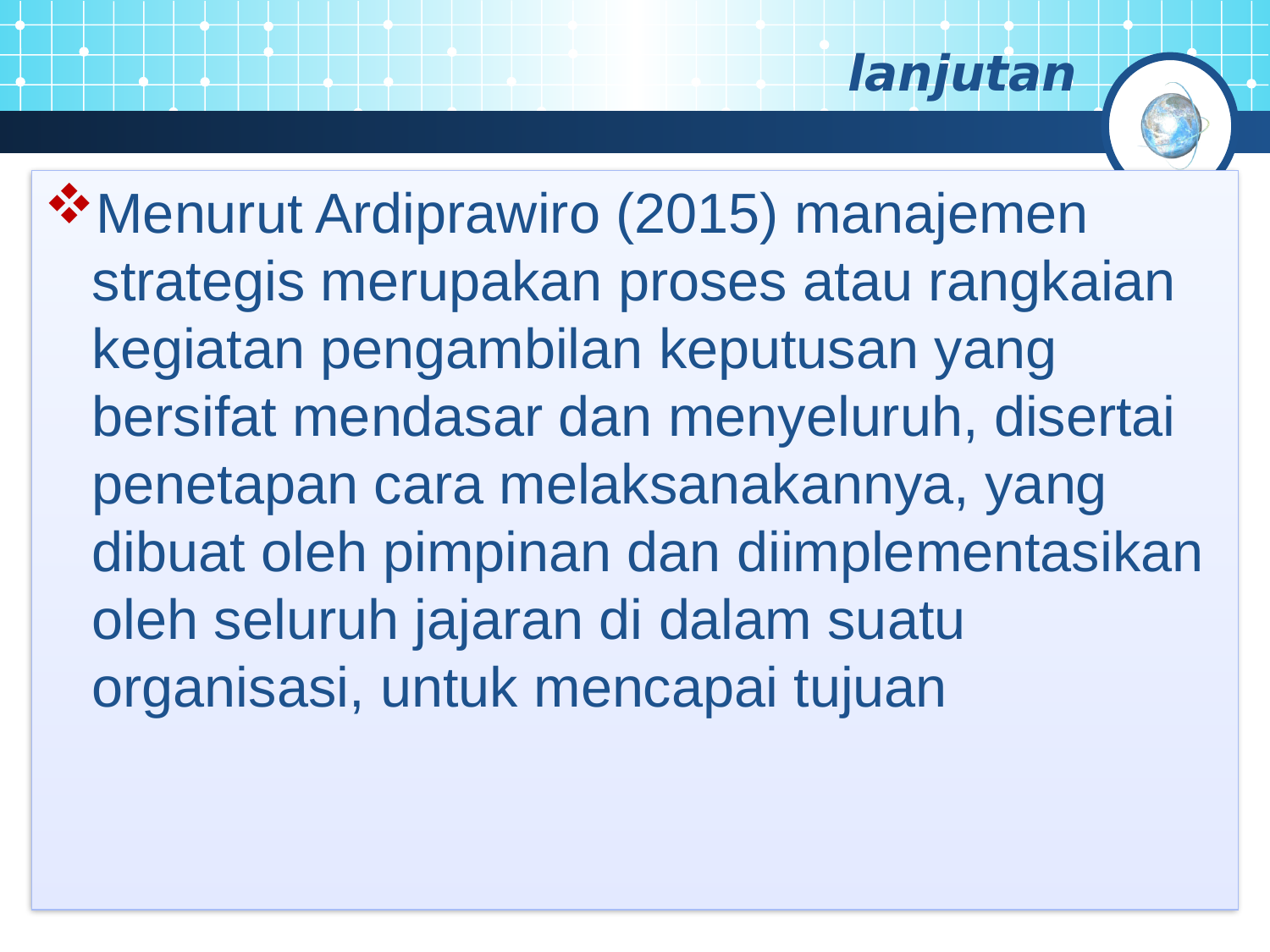

# lanjutan
Menurut Ardiprawiro (2015) manajemen strategis merupakan proses atau rangkaian kegiatan pengambilan keputusan yang bersifat mendasar dan menyeluruh, disertai penetapan cara melaksanakannya, yang dibuat oleh pimpinan dan diimplementasikan oleh seluruh jajaran di dalam suatu organisasi, untuk mencapai tujuan